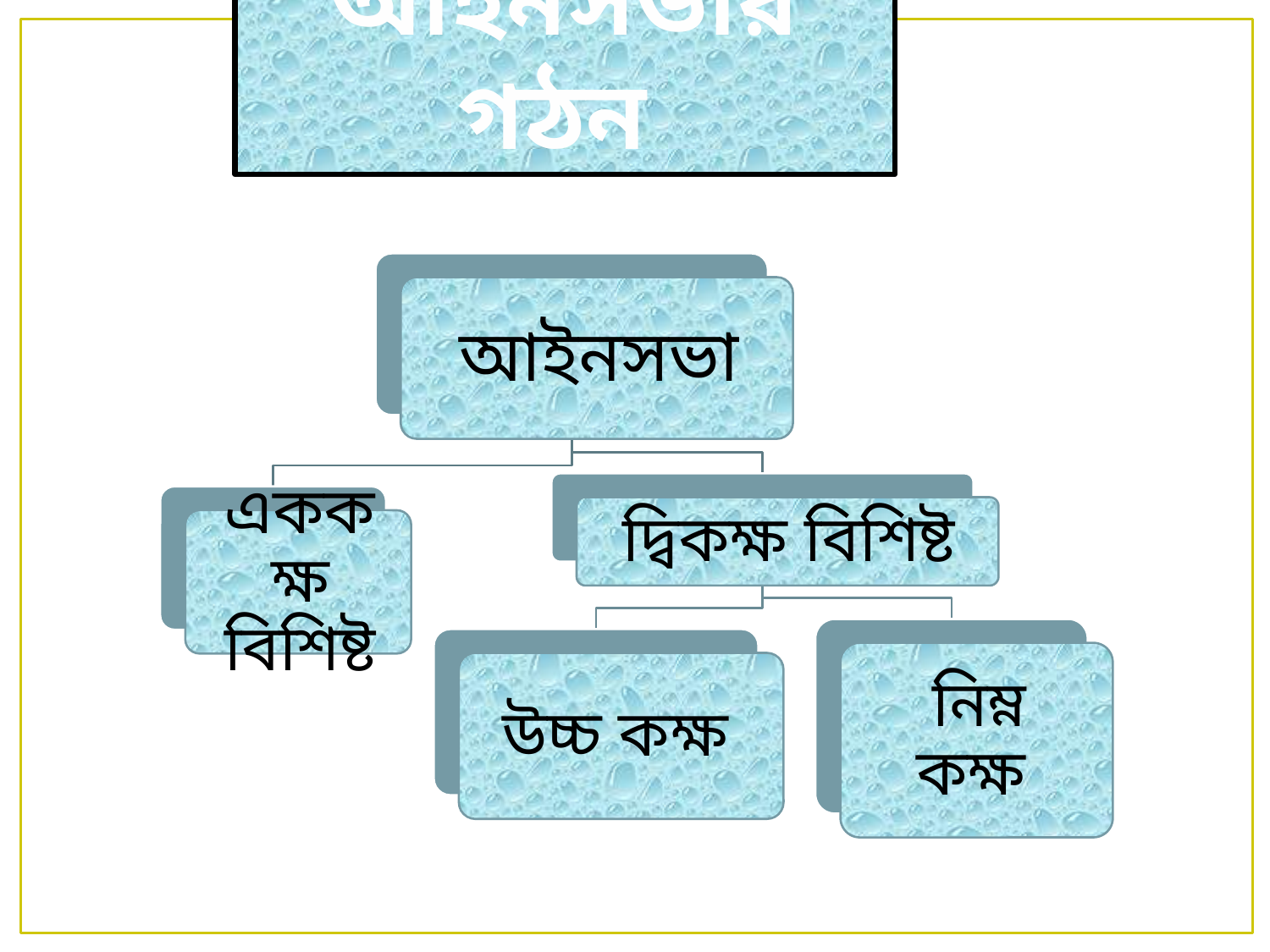

# আইনসভার গঠন
আইনসভা
এককক্ষ বিশিষ্ট
দ্বিকক্ষ বিশিষ্ট
উচ্চ কক্ষ
নিম্ন কক্ষ